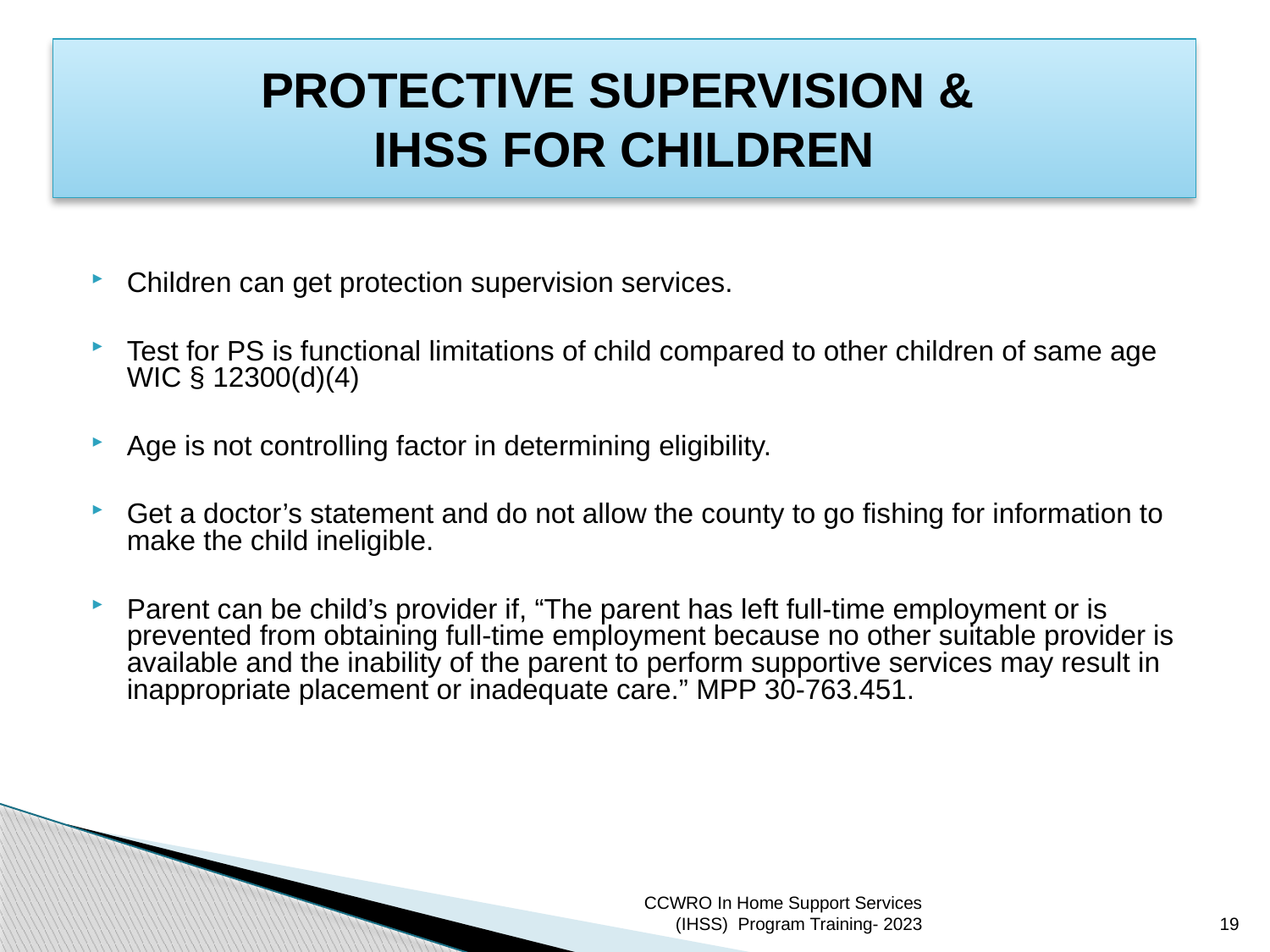

# PROTECTIVE SUPERVISION & IHSS FOR CHILDREN
Children can get protection supervision services.

Test for PS is functional limitations of child compared to other children of same age WIC § 12300(d)(4)

Age is not controlling factor in determining eligibility.

Get a doctor’s statement and do not allow the county to go fishing for information to make the child ineligible.

Parent can be child’s provider if, “The parent has left full-time employment or is prevented from obtaining full-time employment because no other suitable provider is available and the inability of the parent to perform supportive services may result in inappropriate placement or inadequate care.” MPP 30-763.451.
CCWRO In Home Support Services (IHSS)  Program Training- 2023
19